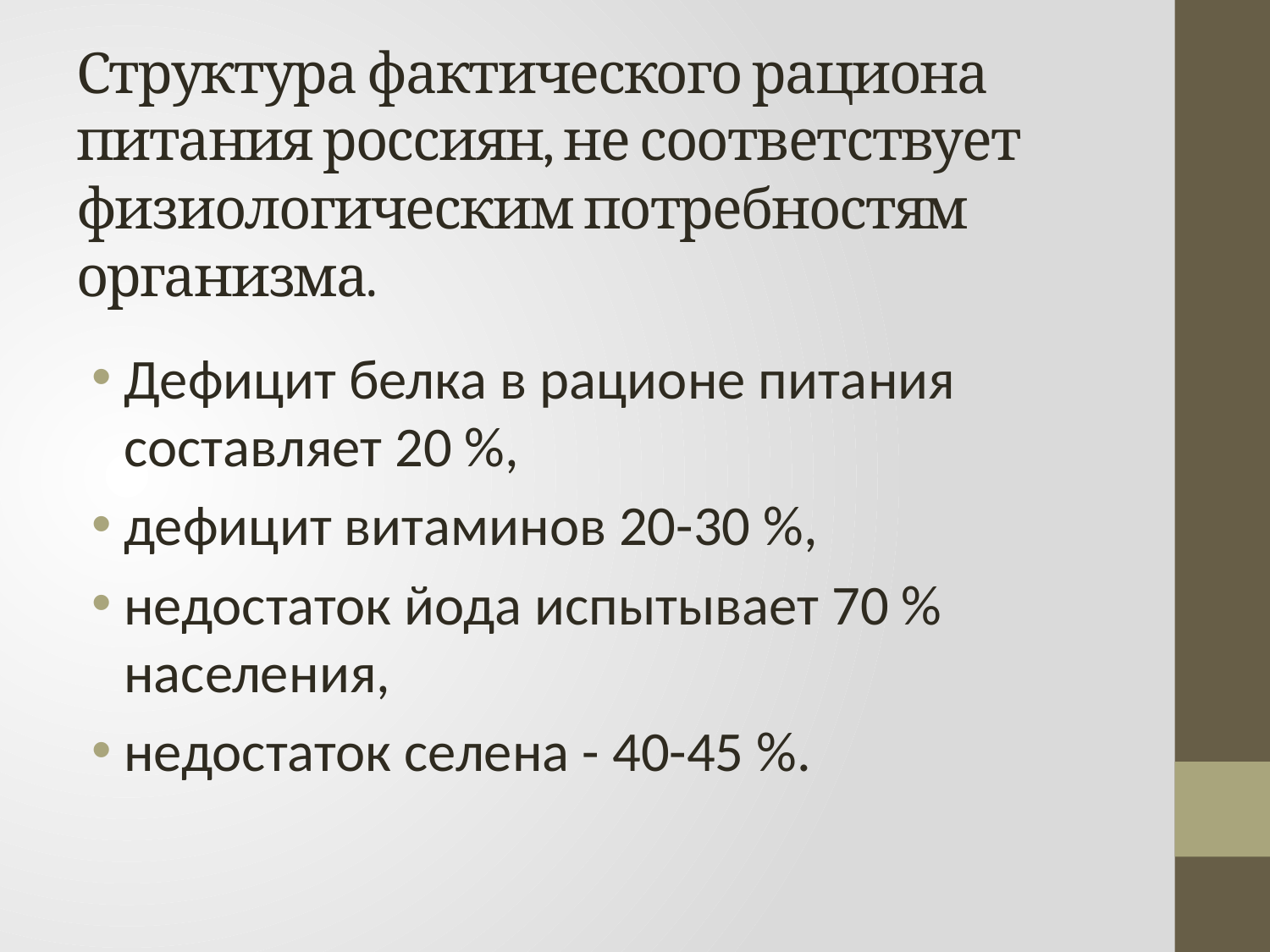

# Структура фактического рациона питания россиян, не соответствует физиологическим потребно­стям организма.
Дефицит белка в рационе пита­ния составляет 20 %,
дефицит витаминов 20-30 %,
недостаток йода испытывает 70 % населе­ния,
недостаток селена - 40-45 %.